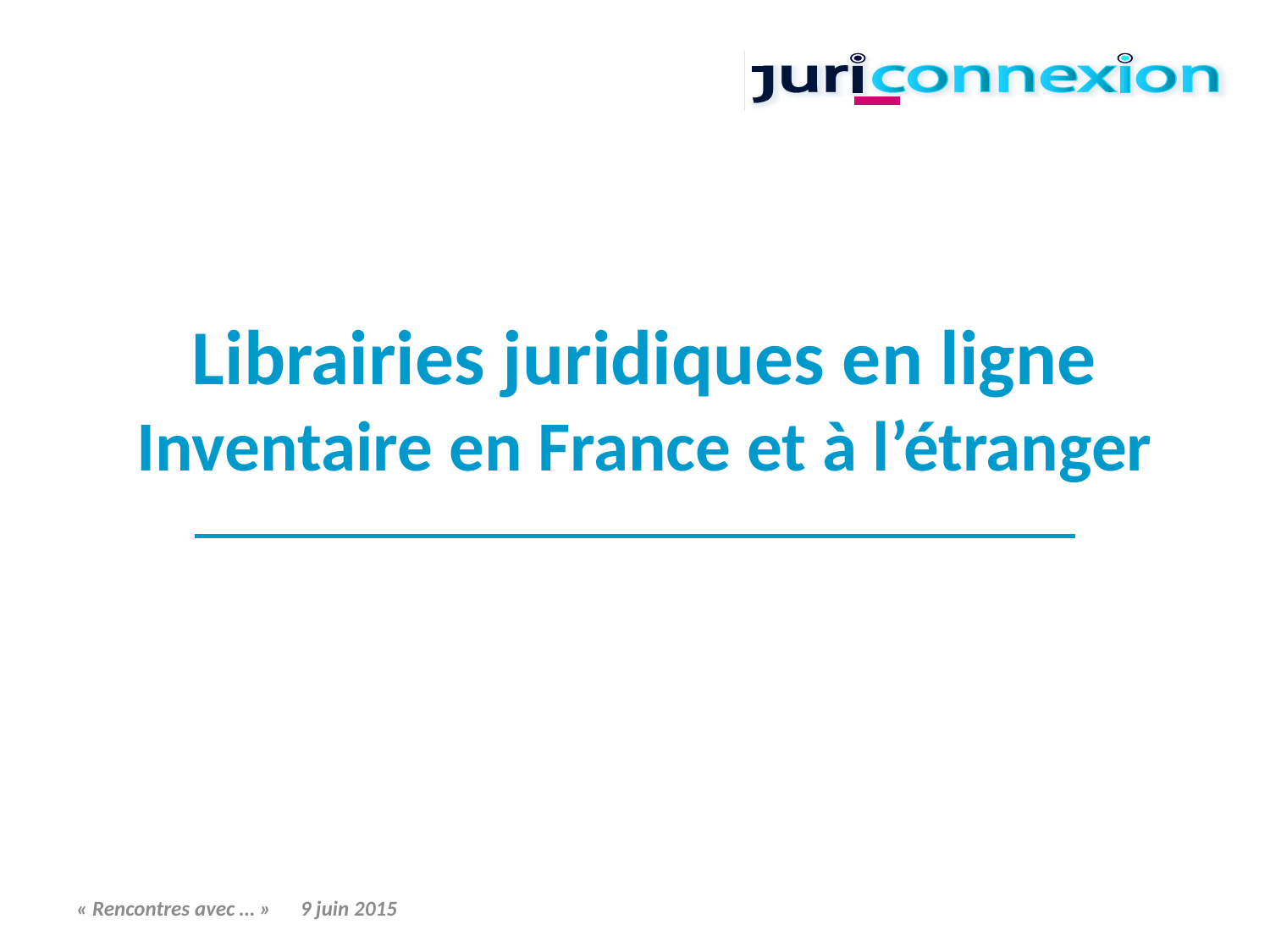

# Librairies juridiques en ligne Inventaire en France et à l’étranger